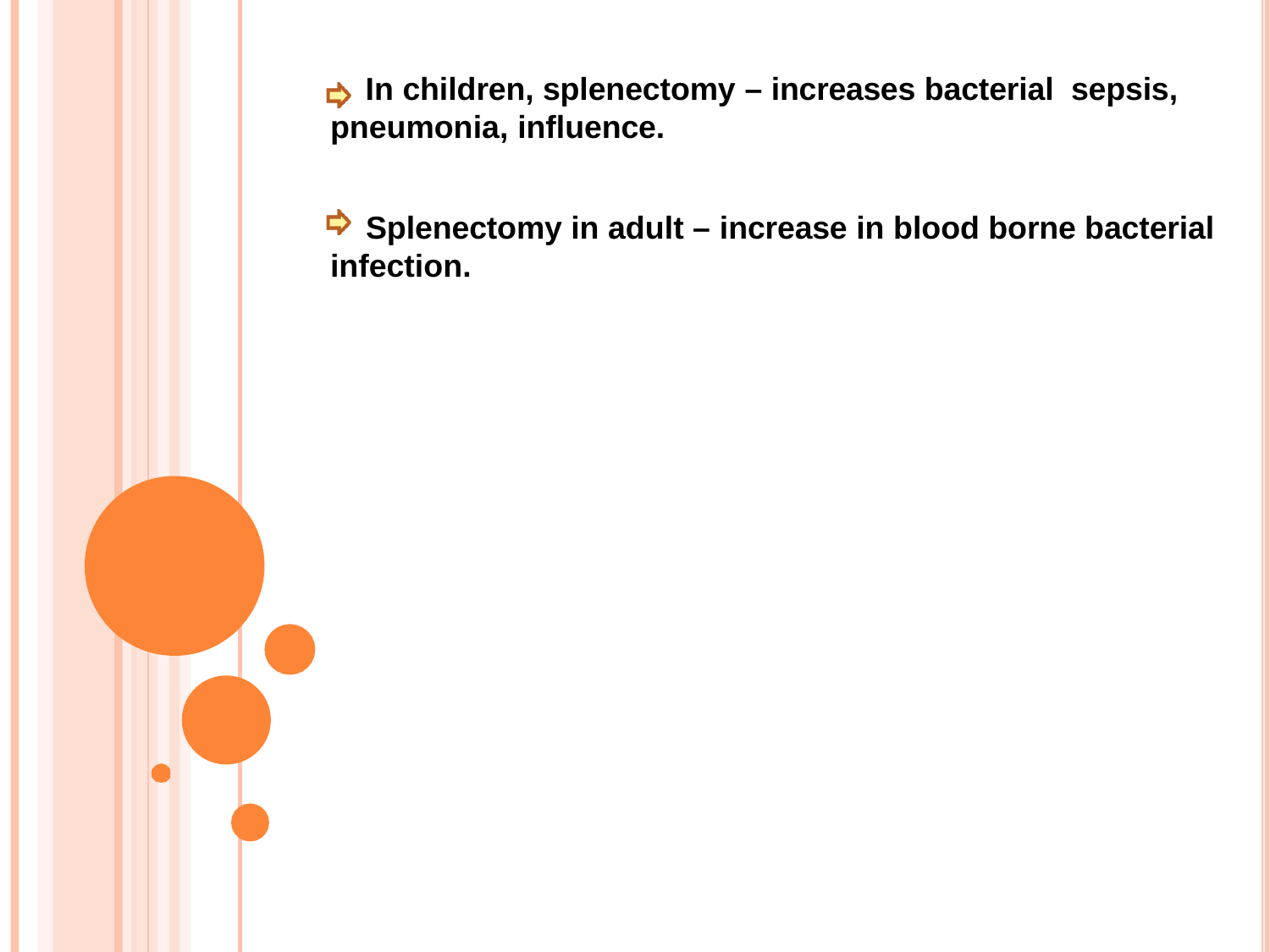

In children, splenectomy – increases bacterial sepsis,
pneumonia, influence.

Splenectomy in adult – increase in blood borne bacterial  infection.